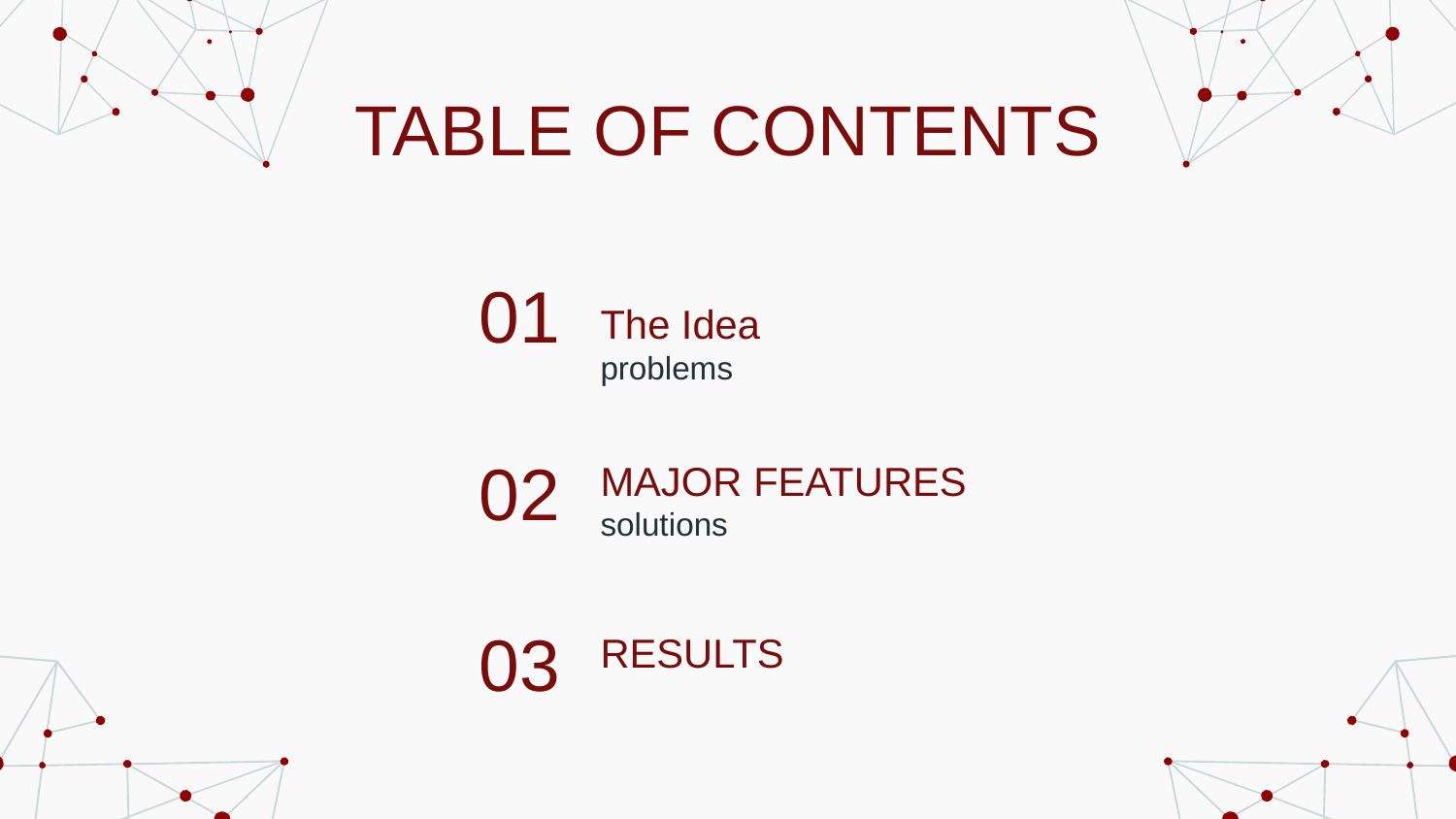

# TABLE OF CONTENTS
01
The Idea
problems
02
MAJOR FEATURES
solutions
03
RESULTS